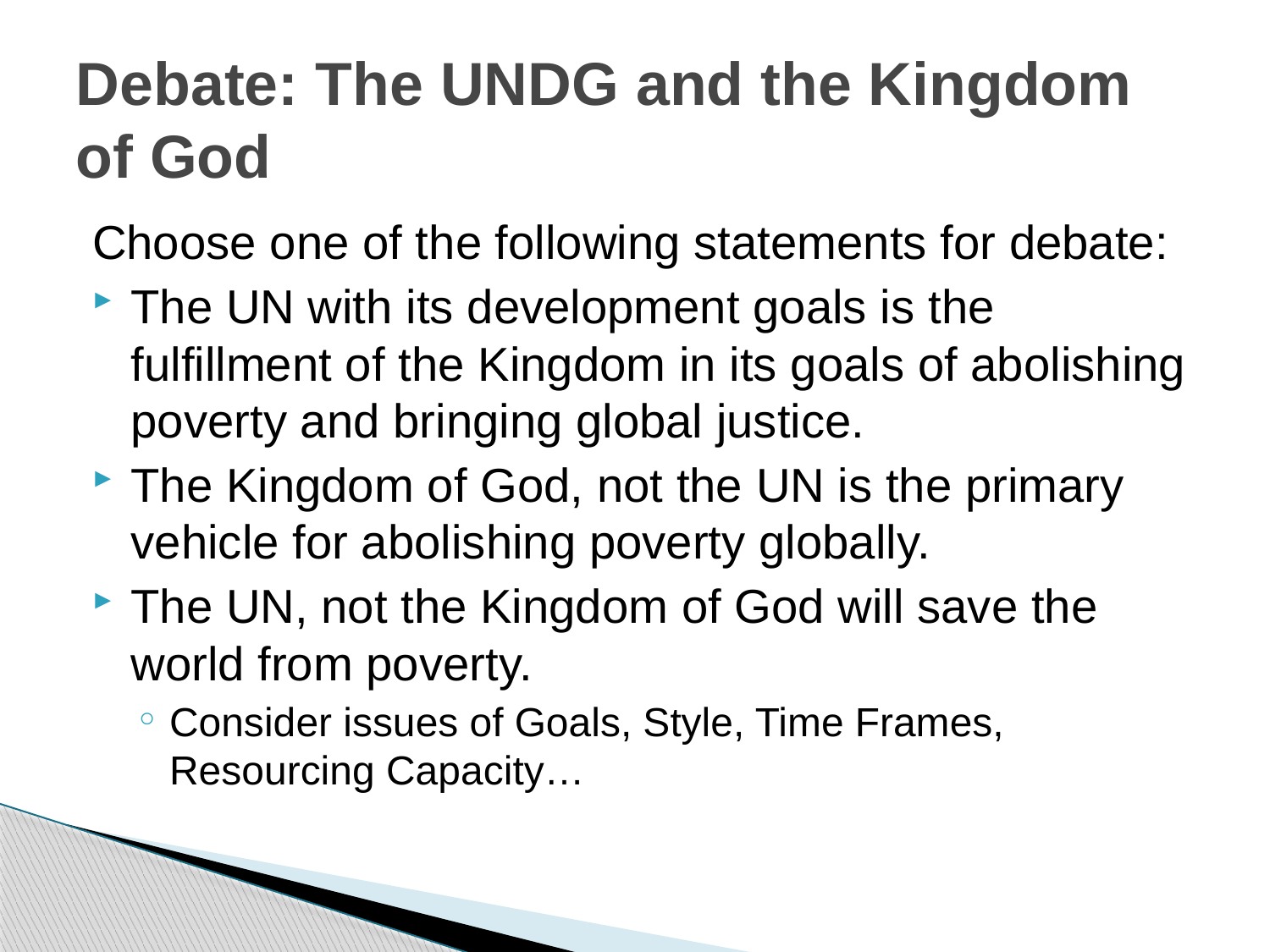

# Debate: The UNDG and the Kingdom of God
Choose one of the following statements for debate:
The UN with its development goals is the fulfillment of the Kingdom in its goals of abolishing poverty and bringing global justice.
The Kingdom of God, not the UN is the primary vehicle for abolishing poverty globally.
The UN, not the Kingdom of God will save the world from poverty.
Consider issues of Goals, Style, Time Frames, Resourcing Capacity…